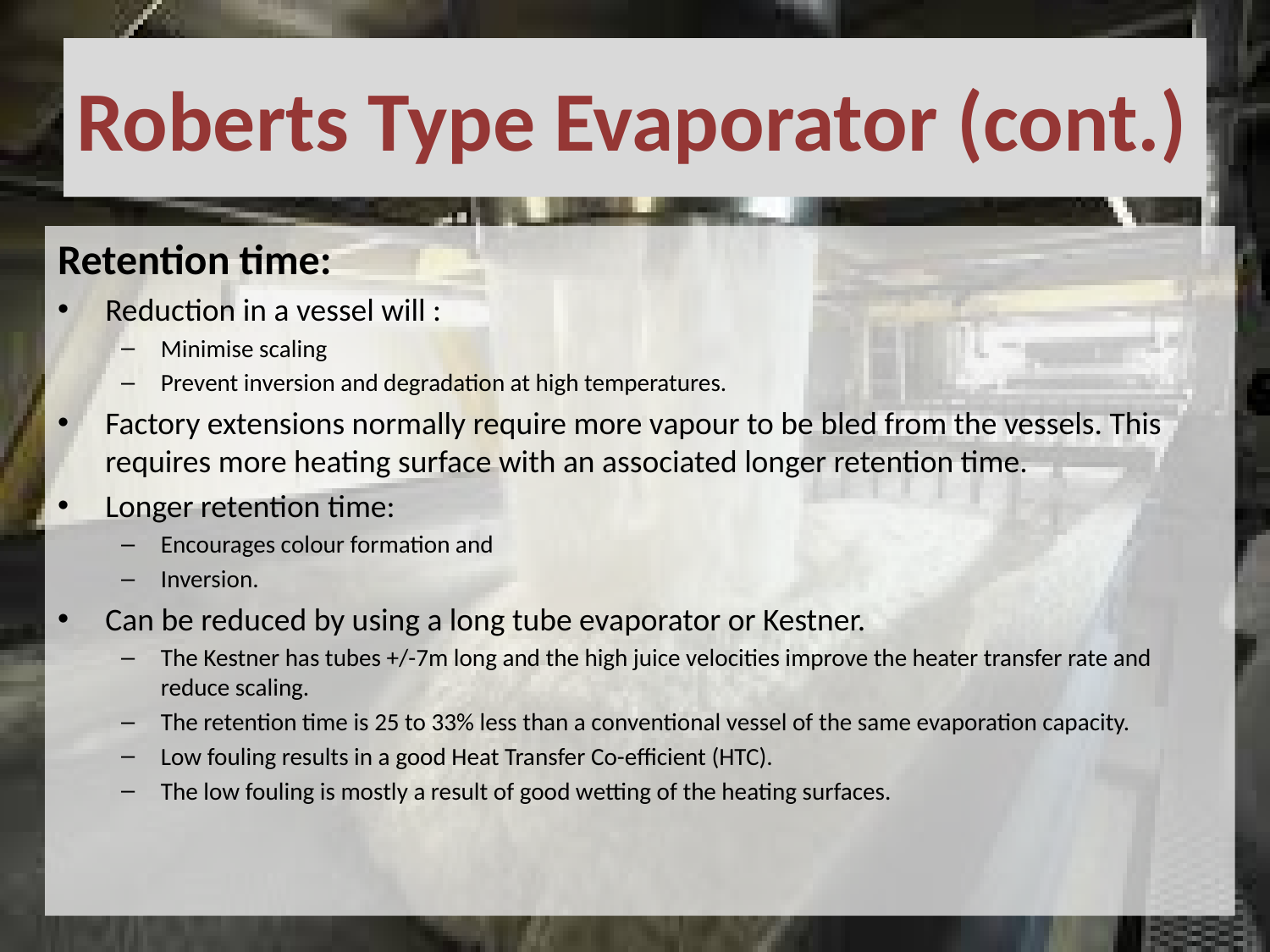

# Roberts Type Evaporator (cont.)
Retention time:
Reduction in a vessel will :
Minimise scaling
Prevent inversion and degradation at high temperatures.
Factory extensions normally require more vapour to be bled from the vessels. This requires more heating surface with an associated longer retention time.
Longer retention time:
Encourages colour formation and
Inversion.
Can be reduced by using a long tube evaporator or Kestner.
The Kestner has tubes +/-7m long and the high juice velocities improve the heater transfer rate and reduce scaling.
The retention time is 25 to 33% less than a conventional vessel of the same evaporation capacity.
Low fouling results in a good Heat Transfer Co-efficient (HTC).
The low fouling is mostly a result of good wetting of the heating surfaces.